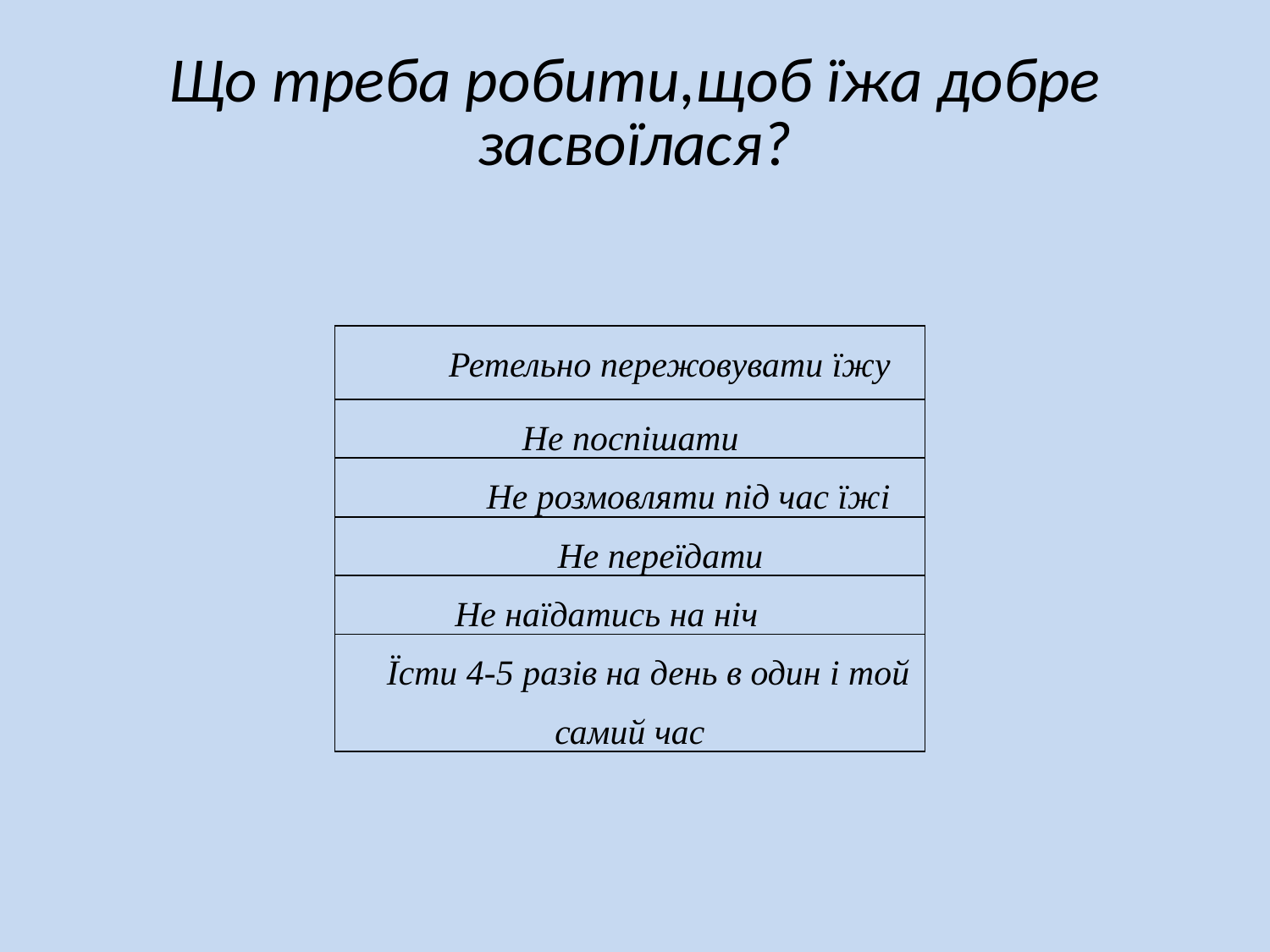

# Що треба робити,щоб їжа добре засвоїлася?
| Ретельно пережовувати їжу |
| --- |
| Не поспішати |
| Не розмовляти під час їжі |
| Не переїдати |
| Не наїдатись на ніч |
| Їсти 4-5 разів на день в один і той самий час |